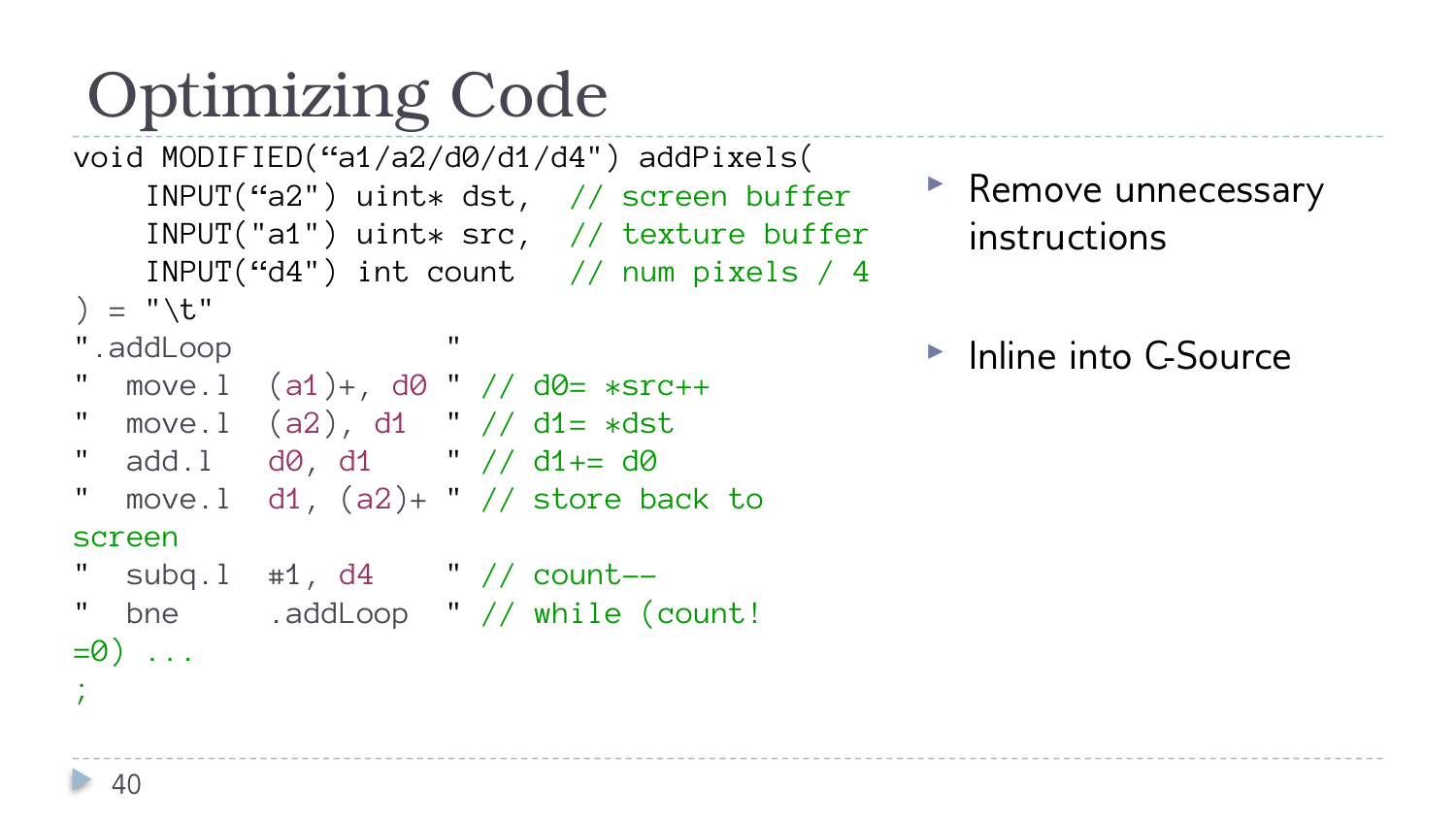

Optimizing Code
void MODIFIED(“a1/a2/d0/d1/d4") addPixels(
    INPUT(“a2") uint* dst,  // screen buffer
    INPUT("a1") uint* src,  // texture buffer
    INPUT(“d4") int count   // num pixels / 4
) = "\t"
".addLoop            "
"  move.l  (a1)+, d0 " // d0= *src++
"  move.l  (a2), d1  " // d1= *dst
"  add.l   d0, d1    " // d1+= d0
"  move.l  d1, (a2)+ " // store back to screen
"  subq.l  #1, d4    " // count--
"  bne     .addLoop  " // while (count!=0) ...
;
Remove unnecessary instructions

Inline into C-Source
40